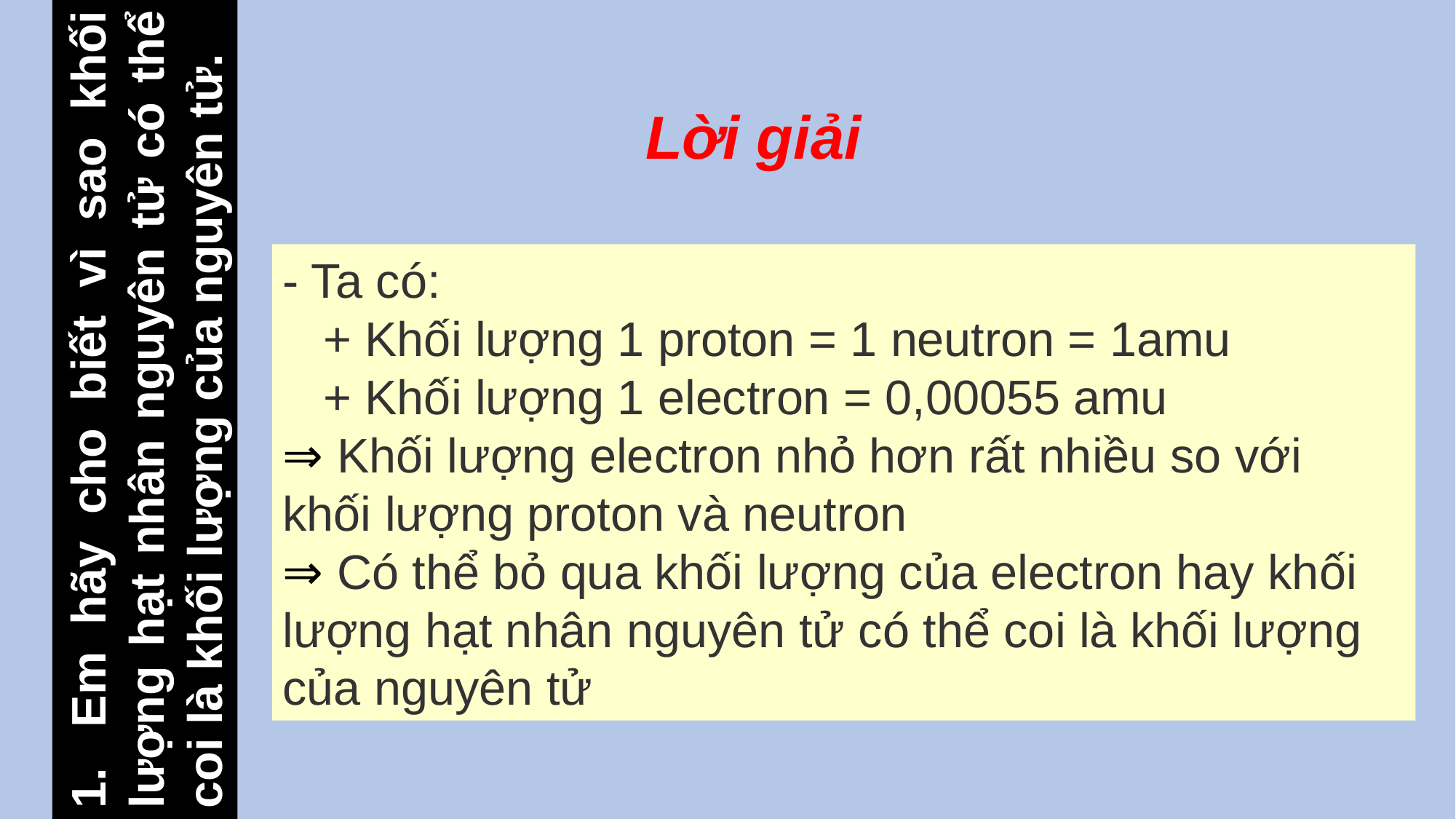

Lời giải
- Ta có:
   + Khối lượng 1 proton = 1 neutron = 1amu
   + Khối lượng 1 electron = 0,00055 amu
⇒ Khối lượng electron nhỏ hơn rất nhiều so với khối lượng proton và neutron
⇒ Có thể bỏ qua khối lượng của electron hay khối lượng hạt nhân nguyên tử có thể coi là khối lượng của nguyên tử
1.  Em hãy cho biết vì sao khối lượng hạt nhân nguyên tử có thể coi là khối lượng của nguyên tử.